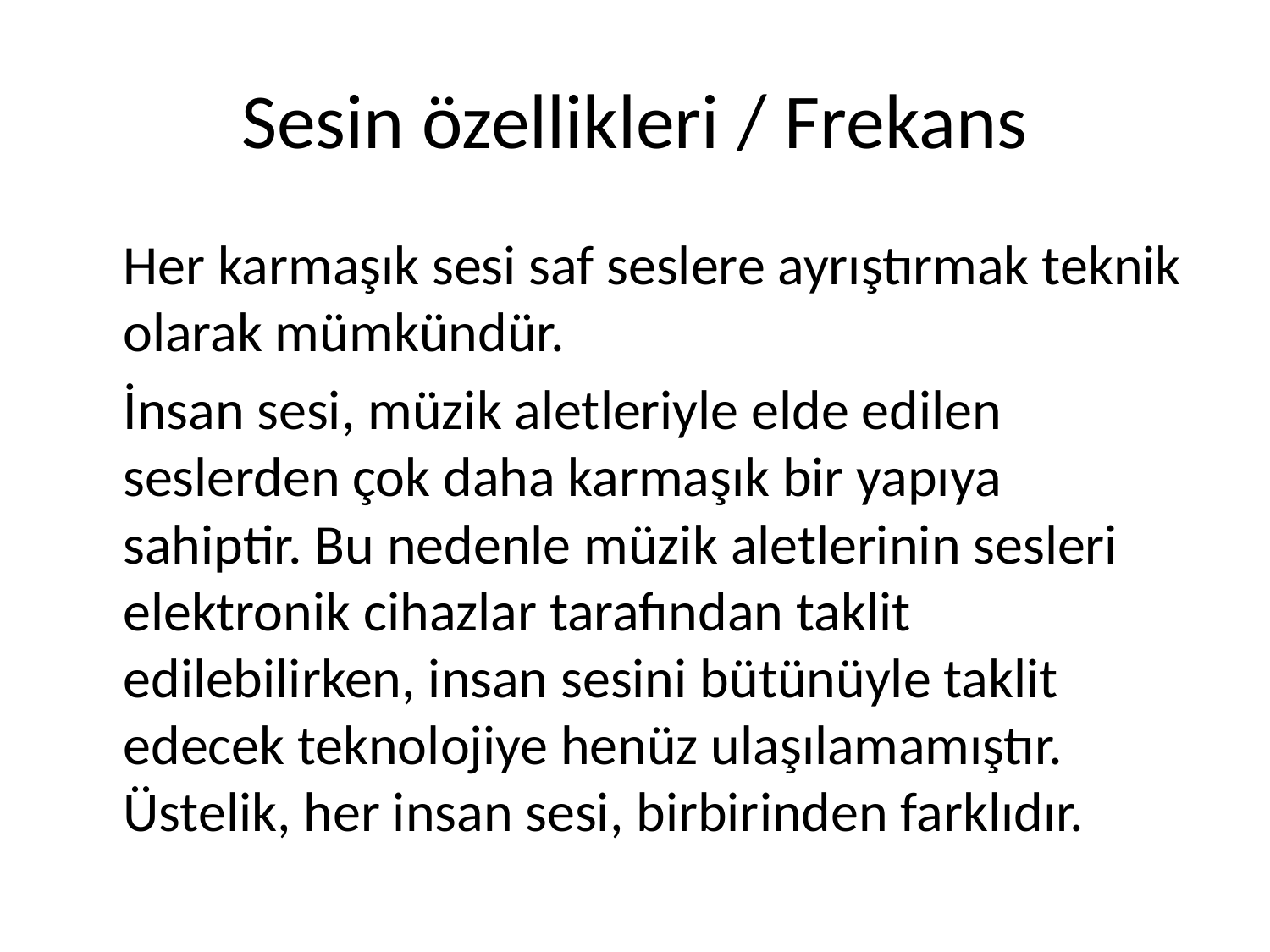

# Sesin özellikleri / Frekans
		Her karmaşık sesi saf seslere ayrıştırmak teknik olarak mümkündür.
		İnsan sesi, müzik aletleriyle elde edilen seslerden çok daha karmaşık bir yapıya sahiptir. Bu nedenle müzik aletlerinin sesleri elektronik cihazlar tarafından taklit edilebilirken, insan sesini bütünüyle taklit edecek teknolojiye henüz ulaşılamamıştır. Üstelik, her insan sesi, birbirinden farklıdır.